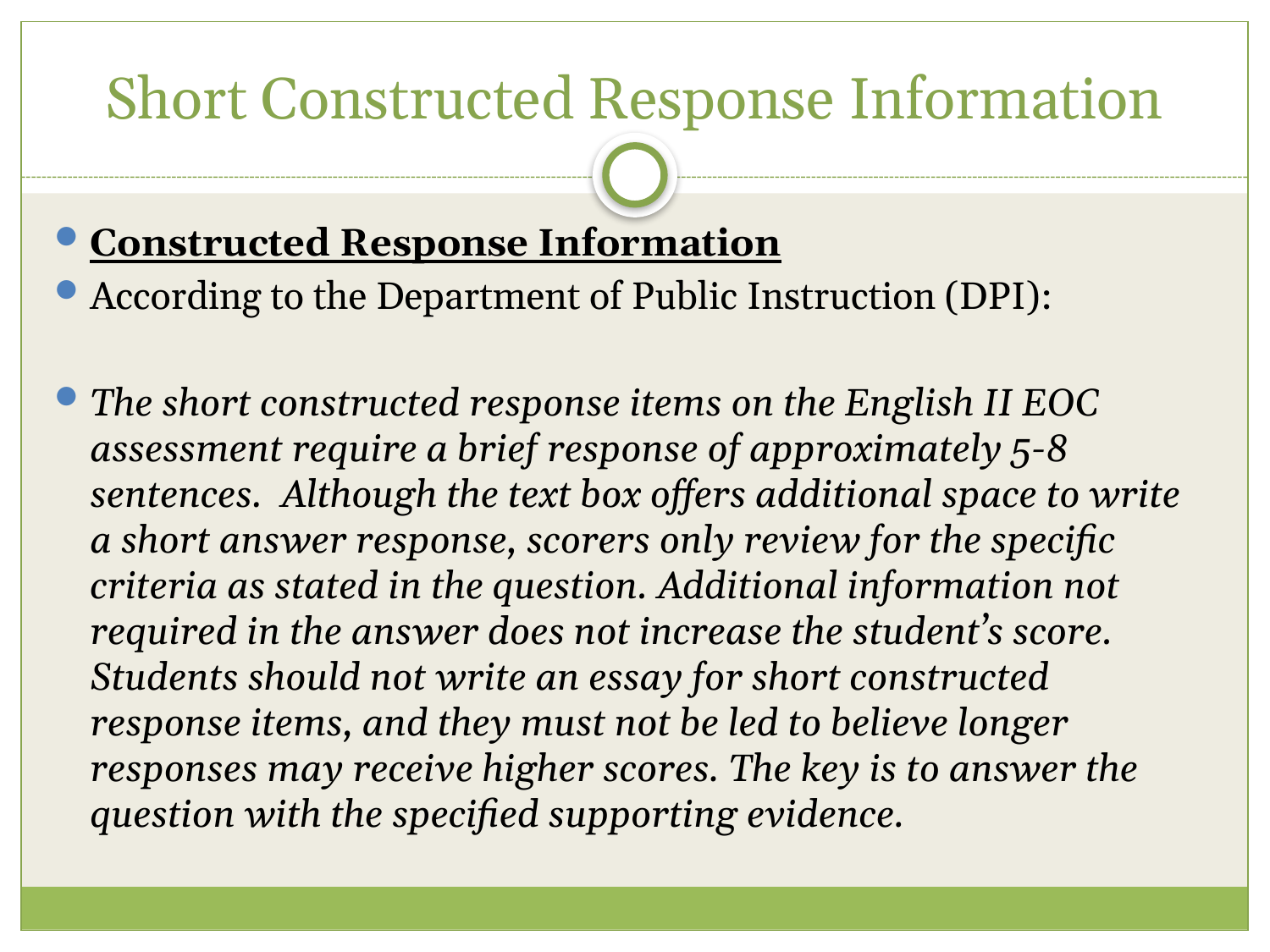

# Short Constructed Response Information
Constructed Response Information
According to the Department of Public Instruction (DPI):

The short constructed response items on the English II EOC assessment require a brief response of approximately 5-8 sentences.  Although the text box offers additional space to write a short answer response, scorers only review for the specific criteria as stated in the question. Additional information not required in the answer does not increase the student’s score. Students should not write an essay for short constructed response items, and they must not be led to believe longer responses may receive higher scores. The key is to answer the question with the specified supporting evidence.